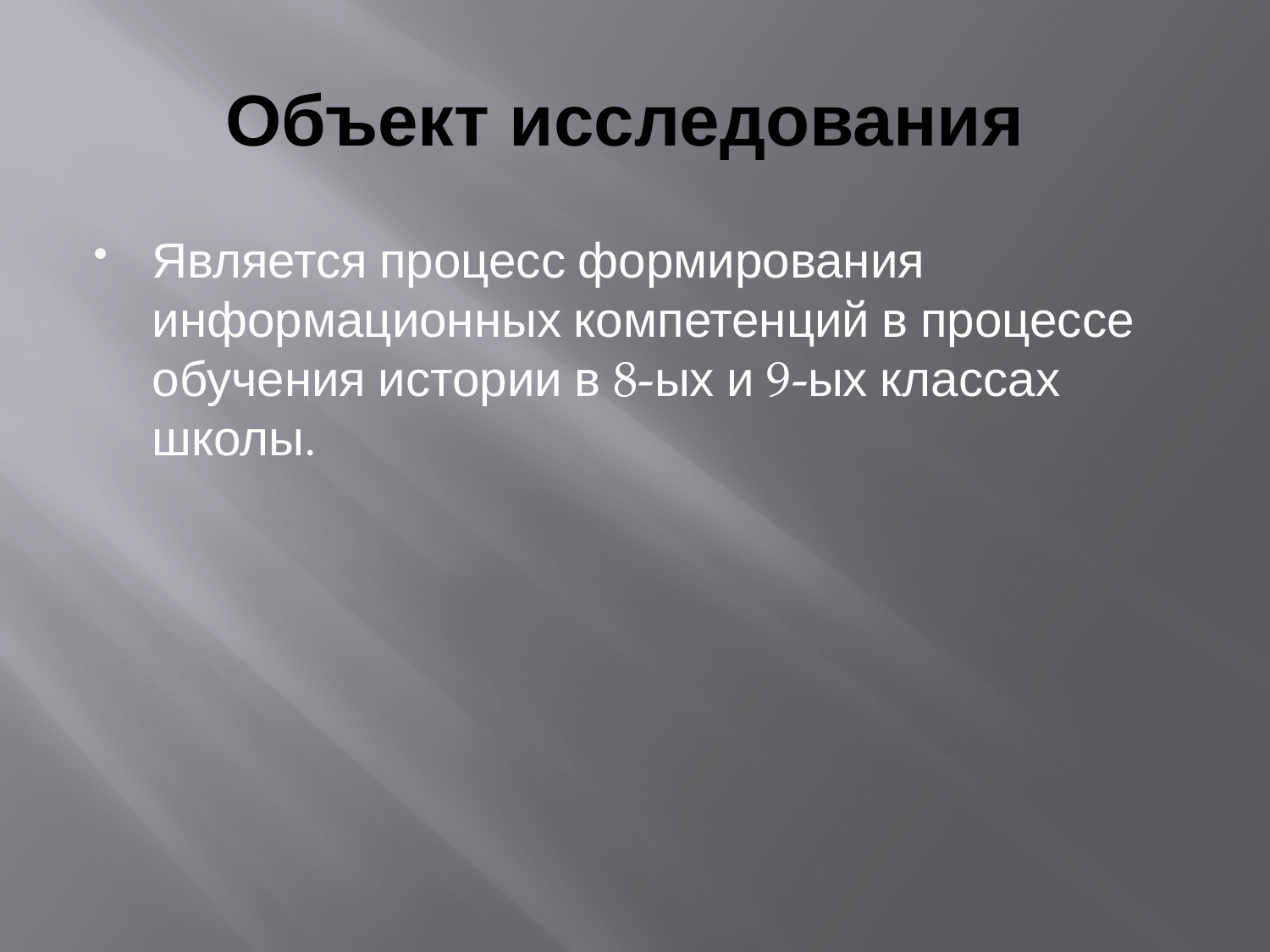

# Объект исследования
Является процесс формирования информационных компетенций в процессе обучения истории в 8-ых и 9-ых классах школы.